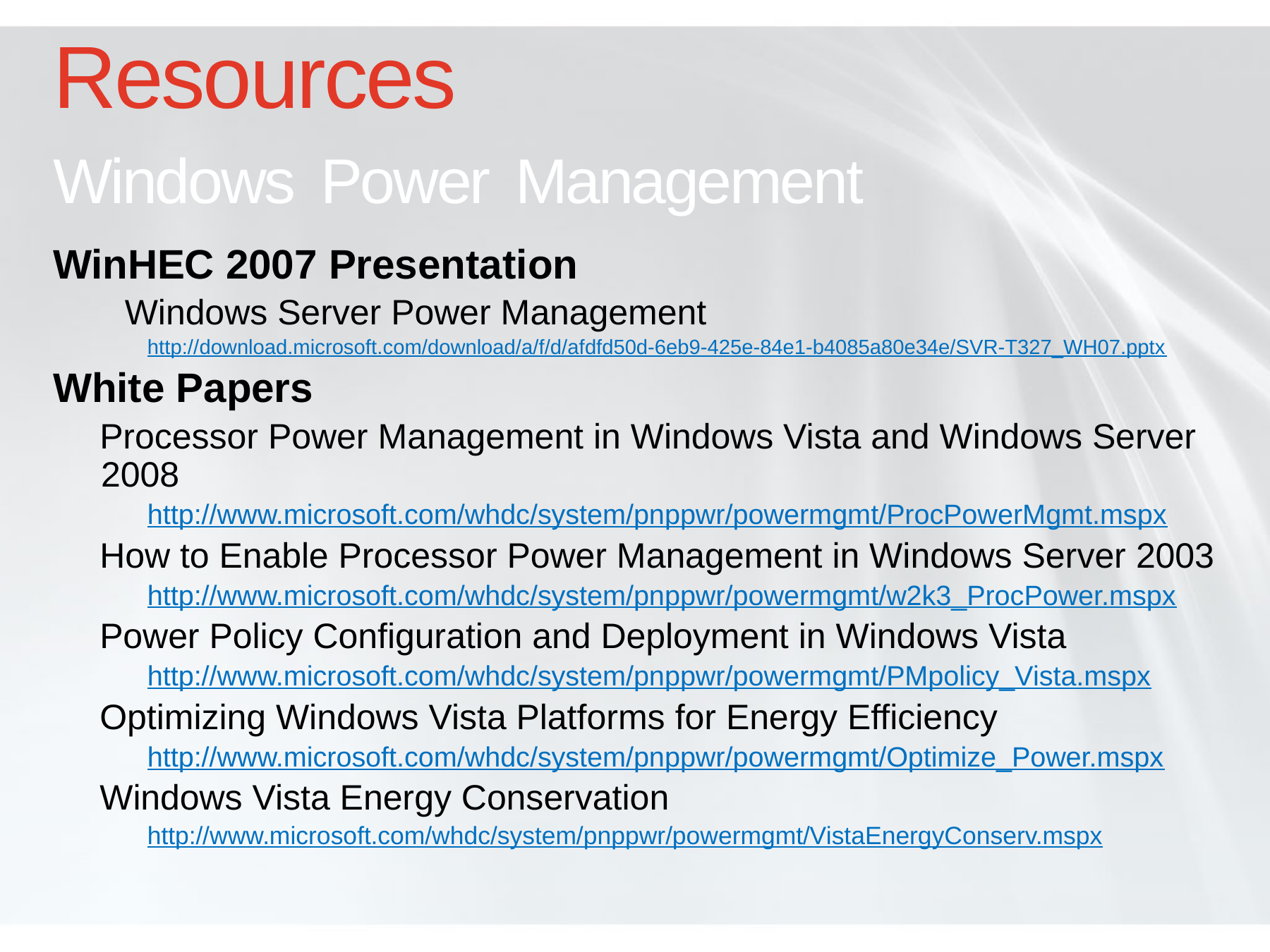

# Resources Windows Power Management
WinHEC 2007 Presentation
Windows Server Power Management
http://download.microsoft.com/download/a/f/d/afdfd50d-6eb9-425e-84e1-b4085a80e34e/SVR-T327_WH07.pptx
White Papers
Processor Power Management in Windows Vista and Windows Server 2008
http://www.microsoft.com/whdc/system/pnppwr/powermgmt/ProcPowerMgmt.mspx
How to Enable Processor Power Management in Windows Server 2003
http://www.microsoft.com/whdc/system/pnppwr/powermgmt/w2k3_ProcPower.mspx
Power Policy Configuration and Deployment in Windows Vista
http://www.microsoft.com/whdc/system/pnppwr/powermgmt/PMpolicy_Vista.mspx
Optimizing Windows Vista Platforms for Energy Efficiency
http://www.microsoft.com/whdc/system/pnppwr/powermgmt/Optimize_Power.mspx
Windows Vista Energy Conservation
http://www.microsoft.com/whdc/system/pnppwr/powermgmt/VistaEnergyConserv.mspx